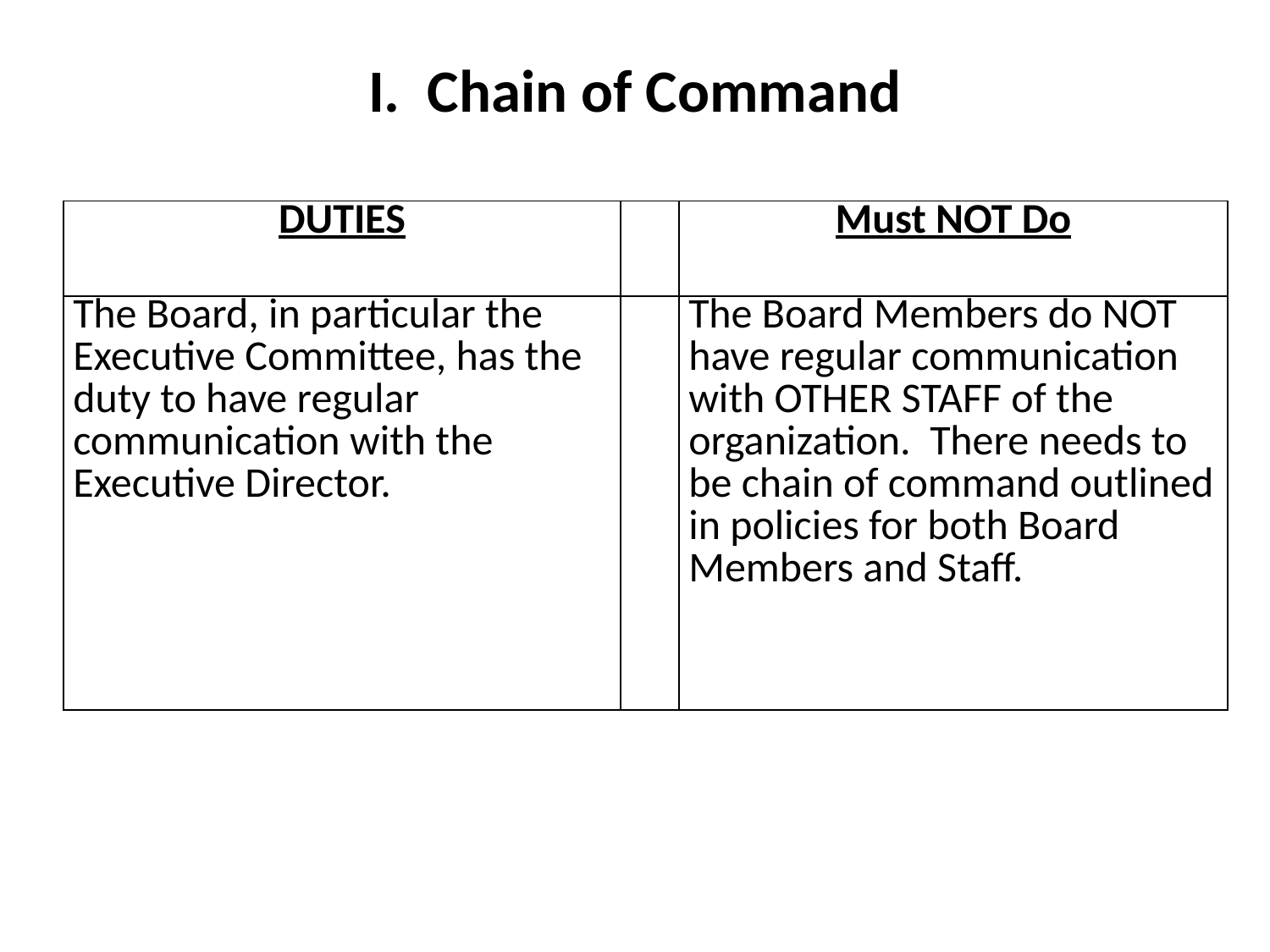

# I.  Chain of Command
| DUTIES |  | Must NOT Do |
| --- | --- | --- |
| The Board, in particular the Executive Committee, has the duty to have regular communication with the Executive Director. |  | The Board Members do NOT have regular communication with OTHER STAFF of the organization. There needs to be chain of command outlined in policies for both Board Members and Staff. |